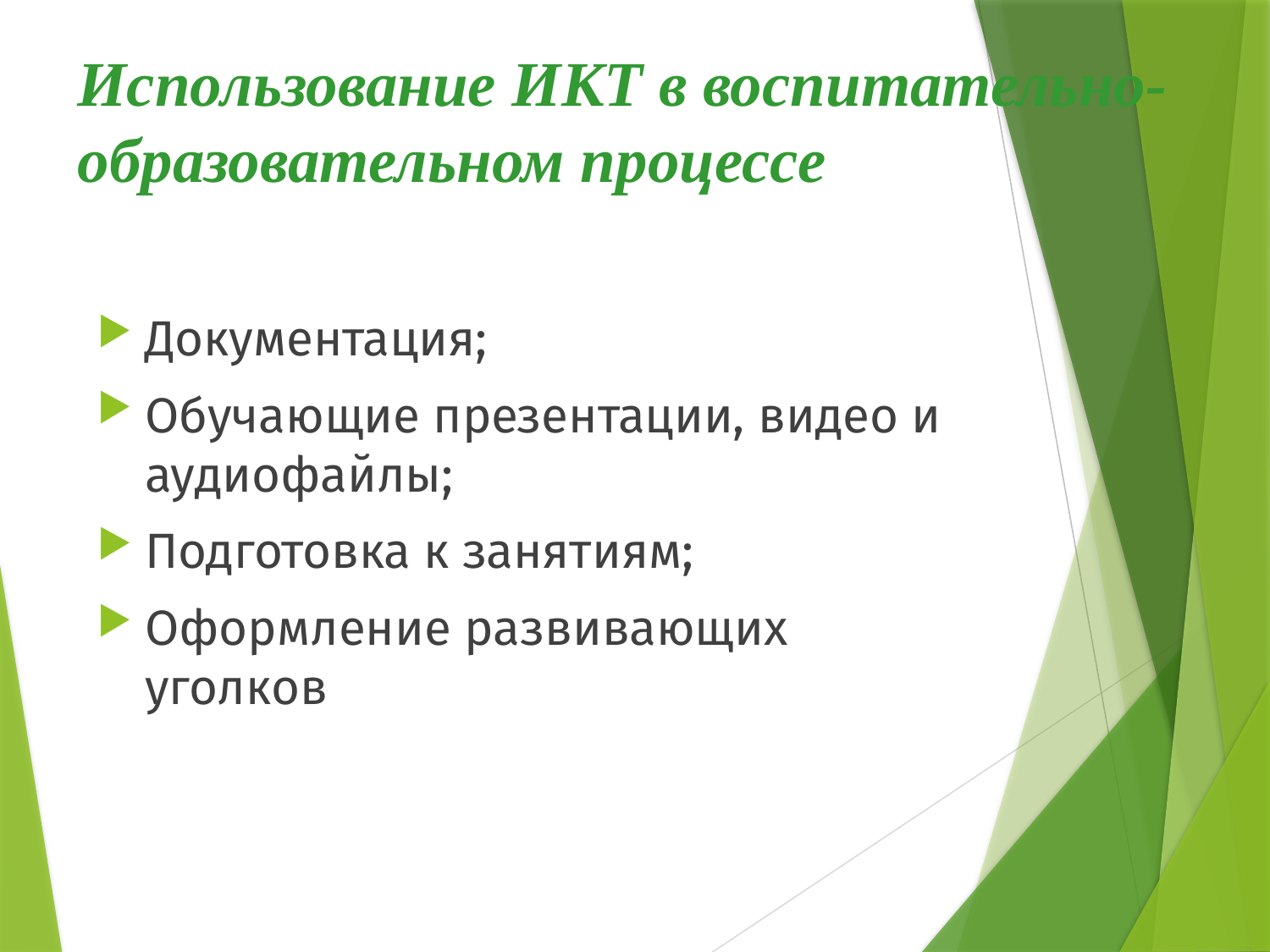

# Использование ИКТ в воспитательно-образовательном процессе
Документация;
Обучающие презентации, видео и аудиофайлы;
Подготовка к занятиям;
Оформление развивающих уголков